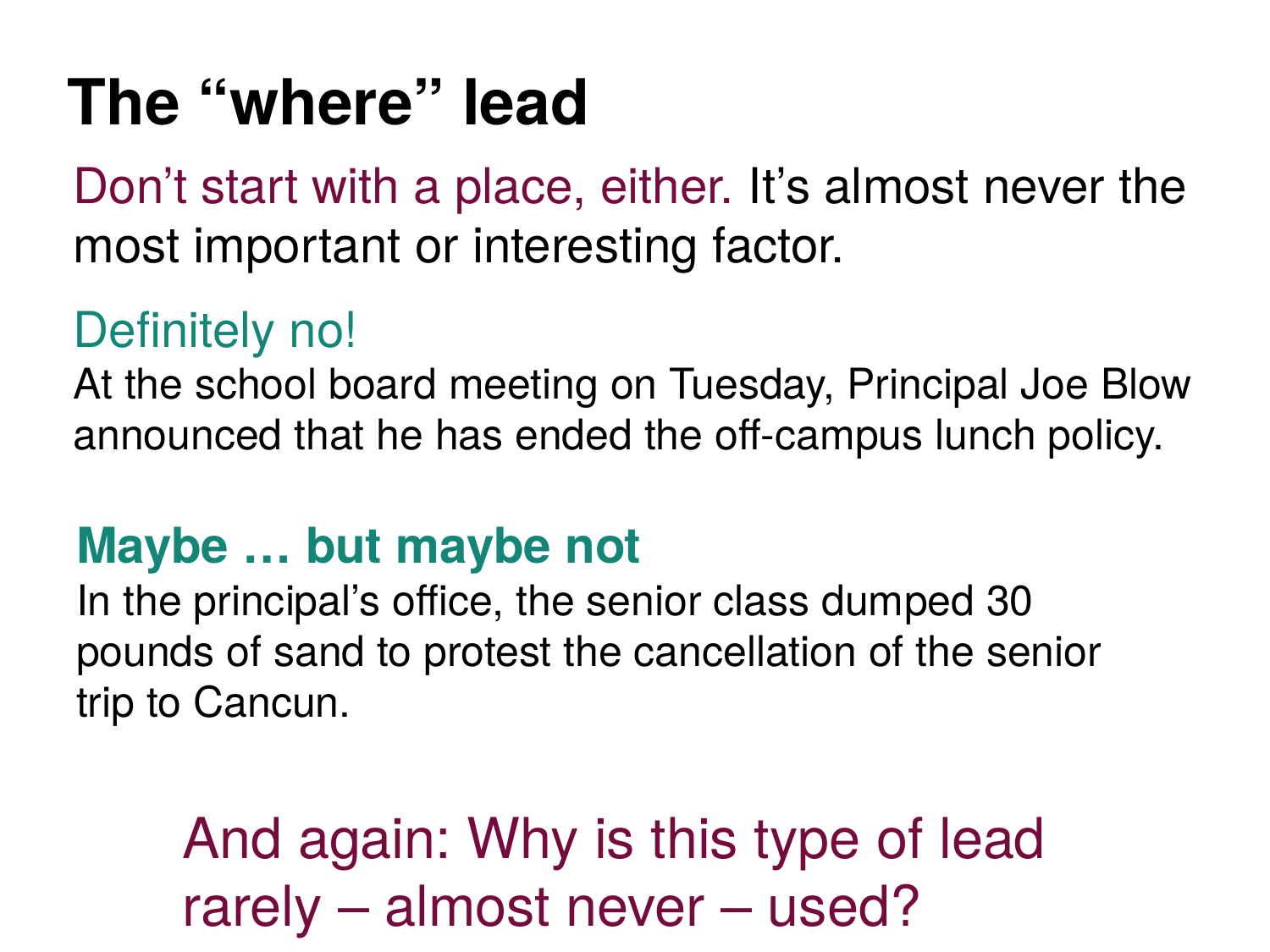

The “where” lead

Don’t start with a place, either. It’s almost never the most important or interesting factor.
Definitely no!
At the school board meeting on Tuesday, Principal Joe Blow announced that he has ended the off-campus lunch policy.
Maybe … but maybe not
In the principal’s office, the senior class dumped 30 pounds of sand to protest the cancellation of the senior trip to Cancun.
And again: Why is this type of lead rarely – almost never – used?